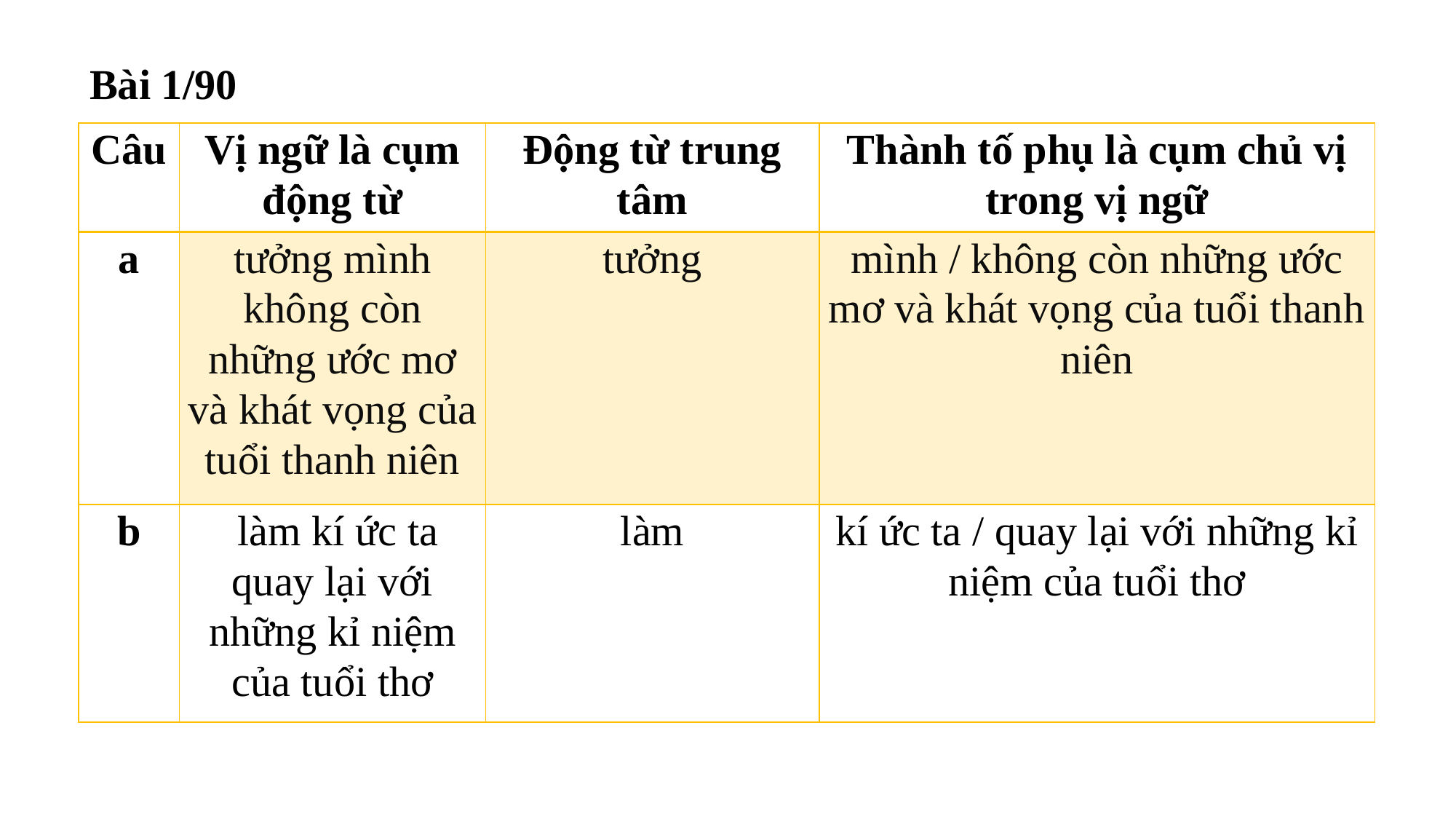

Bài 1/90
| Câu | Vị ngữ là cụm động từ | Động từ trung tâm | Thành tố phụ là cụm chủ vị trong vị ngữ |
| --- | --- | --- | --- |
| a | tưởng mình không còn những ước mơ và khát vọng của tuổi thanh niên | tưởng | mình / không còn những ước mơ và khát vọng của tuổi thanh niên |
| b | làm kí ức ta quay lại với những kỉ niệm của tuổi thơ | làm | kí ức ta / quay lại với những kỉ niệm của tuổi thơ |